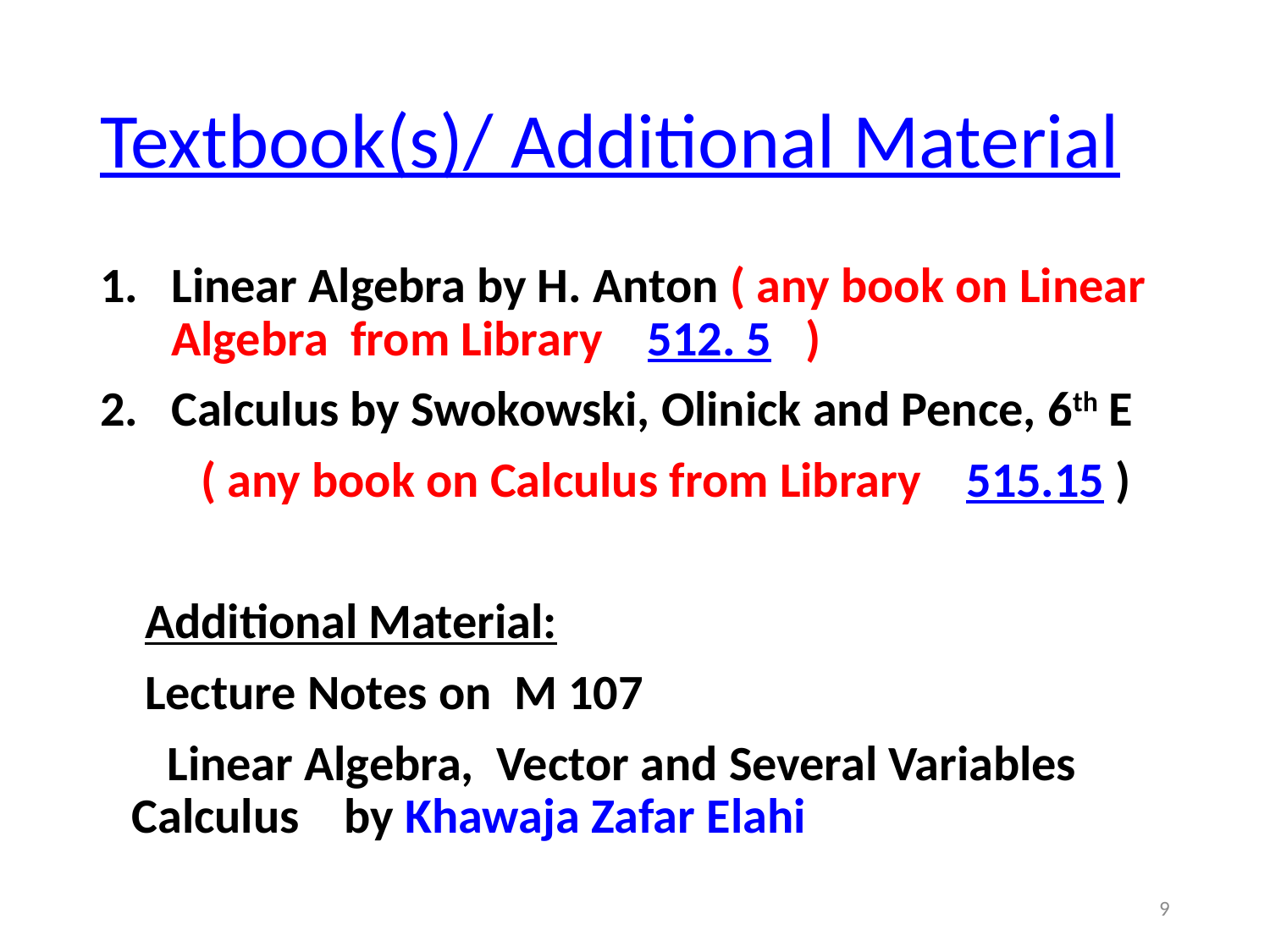

# Textbook(s)/ Additional Material
Linear Algebra by H. Anton ( any book on Linear Algebra  from Library    512. 5   )
Calculus by Swokowski, Olinick and Pence, 6th E
         ( any book on Calculus from Library    515.15 )

    Additional Material:
    Lecture Notes on  M 107
      Linear Algebra,  Vector and Several Variables    Calculus    by Khawaja Zafar Elahi

9